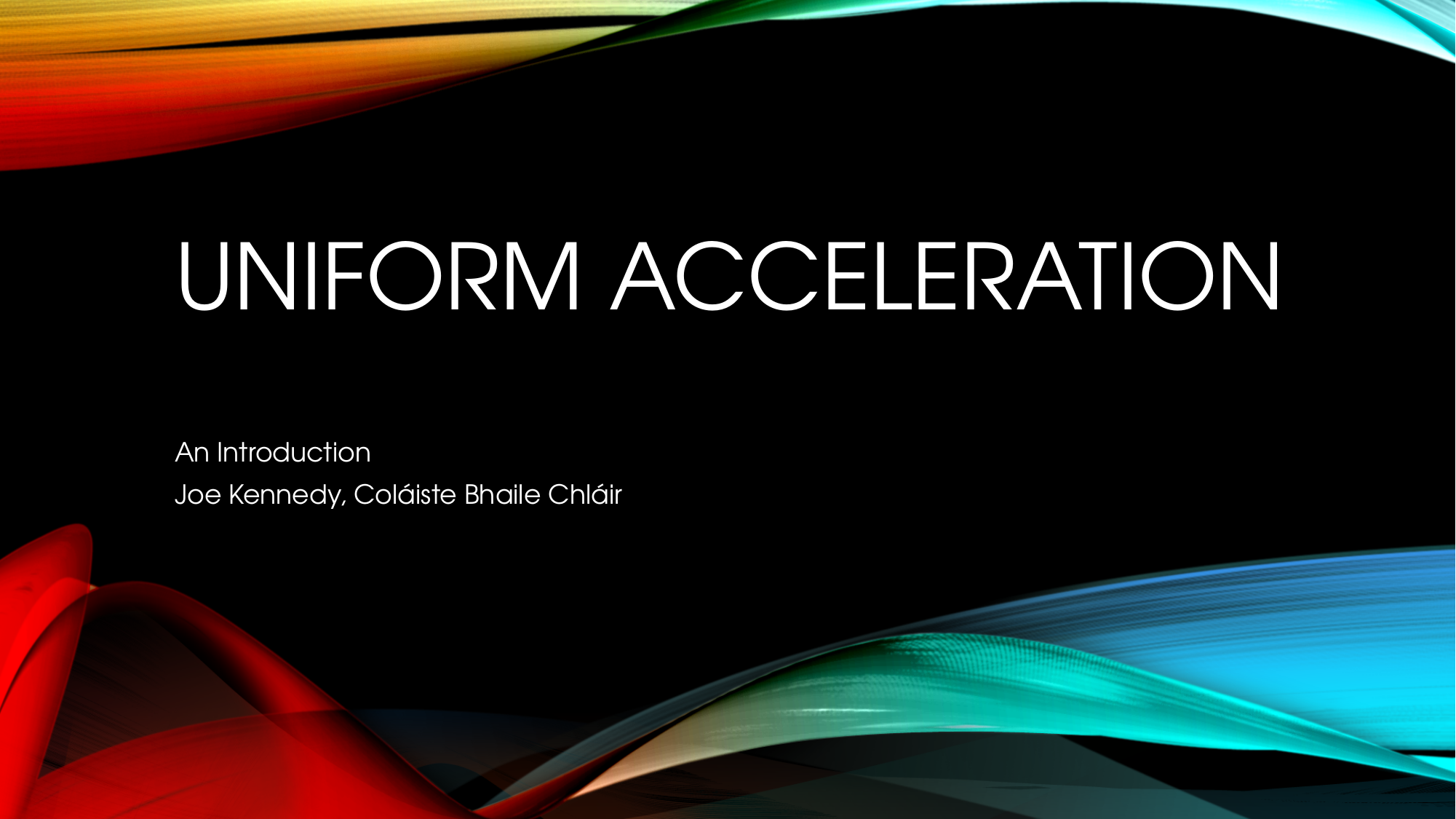

# Uniform acceleration
An Introduction
Joe Kennedy, Coláiste Bhaile Chláir